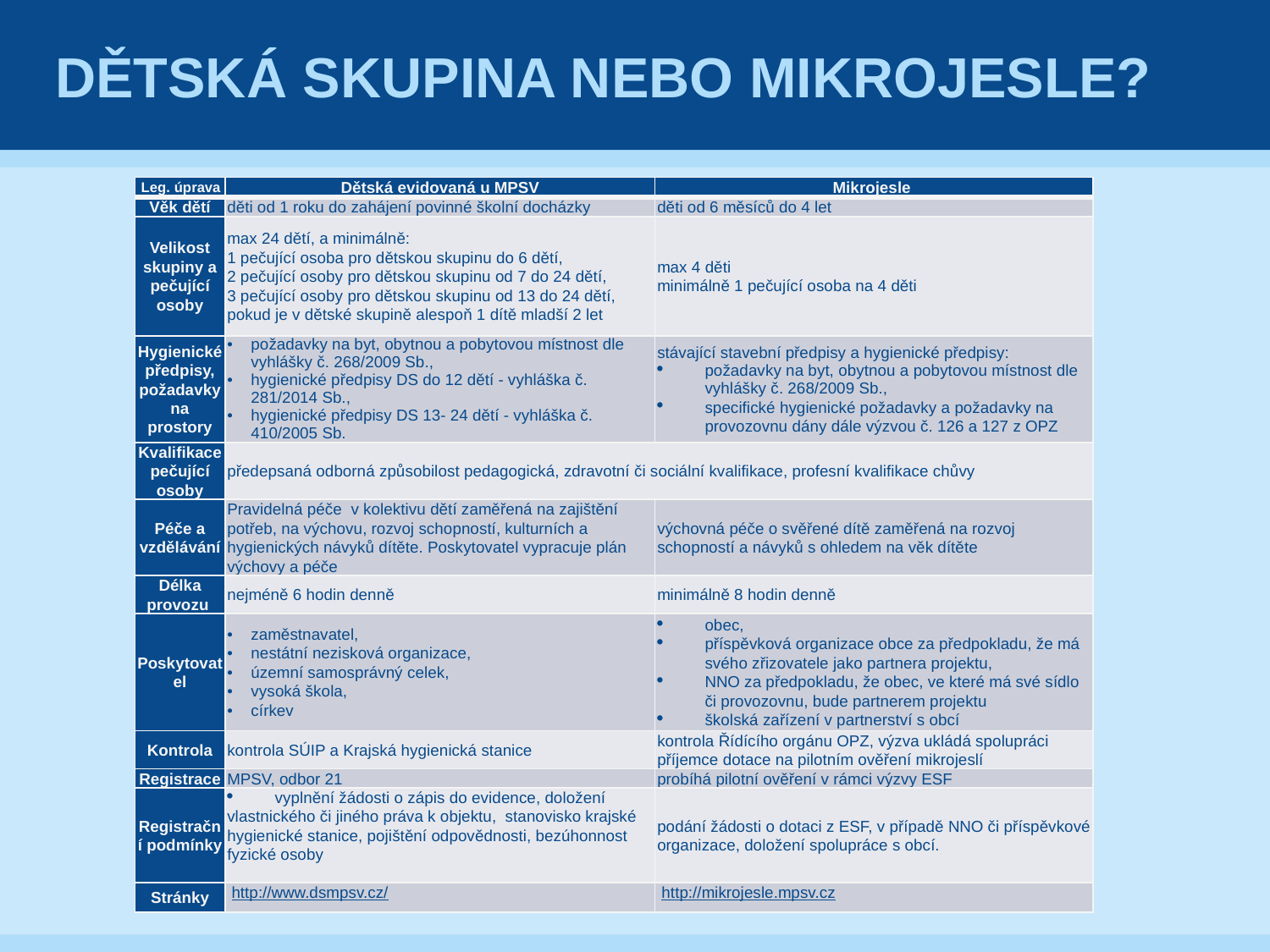

# Dětská skupina nebo mikrojesle?
| Leg. úprava | Dětská evidovaná u MPSV | Mikrojesle |
| --- | --- | --- |
| Věk dětí | děti od 1 roku do zahájení povinné školní docházky | děti od 6 měsíců do 4 let |
| Velikost skupiny a pečující osoby | max 24 dětí, a minimálně: 1 pečující osoba pro dětskou skupinu do 6 dětí, 2 pečující osoby pro dětskou skupinu od 7 do 24 dětí, 3 pečující osoby pro dětskou skupinu od 13 do 24 dětí, pokud je v dětské skupině alespoň 1 dítě mladší 2 let | max 4 děti minimálně 1 pečující osoba na 4 děti |
| Hygienické předpisy, požadavky na prostory | požadavky na byt, obytnou a pobytovou místnost dle vyhlášky č. 268/2009 Sb., hygienické předpisy DS do 12 dětí - vyhláška č. 281/2014 Sb., hygienické předpisy DS 13- 24 dětí - vyhláška č. 410/2005 Sb. | stávající stavební předpisy a hygienické předpisy: požadavky na byt, obytnou a pobytovou místnost dle vyhlášky č. 268/2009 Sb., specifické hygienické požadavky a požadavky na provozovnu dány dále výzvou č. 126 a 127 z OPZ |
| Kvalifikace pečující osoby | předepsaná odborná způsobilost pedagogická, zdravotní či sociální kvalifikace, profesní kvalifikace chůvy |  |
| Péče a vzdělávání | Pravidelná péče v kolektivu dětí zaměřená na zajištění potřeb, na výchovu, rozvoj schopností, kulturních a hygienických návyků dítěte. Poskytovatel vypracuje plán výchovy a péče | výchovná péče o svěřené dítě zaměřená na rozvoj schopností a návyků s ohledem na věk dítěte |
| Délka provozu | nejméně 6 hodin denně | minimálně 8 hodin denně |
| Poskytovatel | zaměstnavatel, nestátní nezisková organizace, územní samosprávný celek, vysoká škola, církev | obec, příspěvková organizace obce za předpokladu, že má svého zřizovatele jako partnera projektu, NNO za předpokladu, že obec, ve které má své sídlo či provozovnu, bude partnerem projektu školská zařízení v partnerství s obcí |
| Kontrola | kontrola SÚIP a Krajská hygienická stanice | kontrola Řídícího orgánu OPZ, výzva ukládá spolupráci příjemce dotace na pilotním ověření mikrojeslí |
| Registrace | MPSV, odbor 21 | probíhá pilotní ověření v rámci výzvy ESF |
| Registrační podmínky | vyplnění žádosti o zápis do evidence, doložení vlastnického či jiného práva k objektu, stanovisko krajské hygienické stanice, pojištění odpovědnosti, bezúhonnost fyzické osoby | podání žádosti o dotaci z ESF, v případě NNO či příspěvkové organizace, doložení spolupráce s obcí. |
| Stránky | http://www.dsmpsv.cz/ | http://mikrojesle.mpsv.cz |